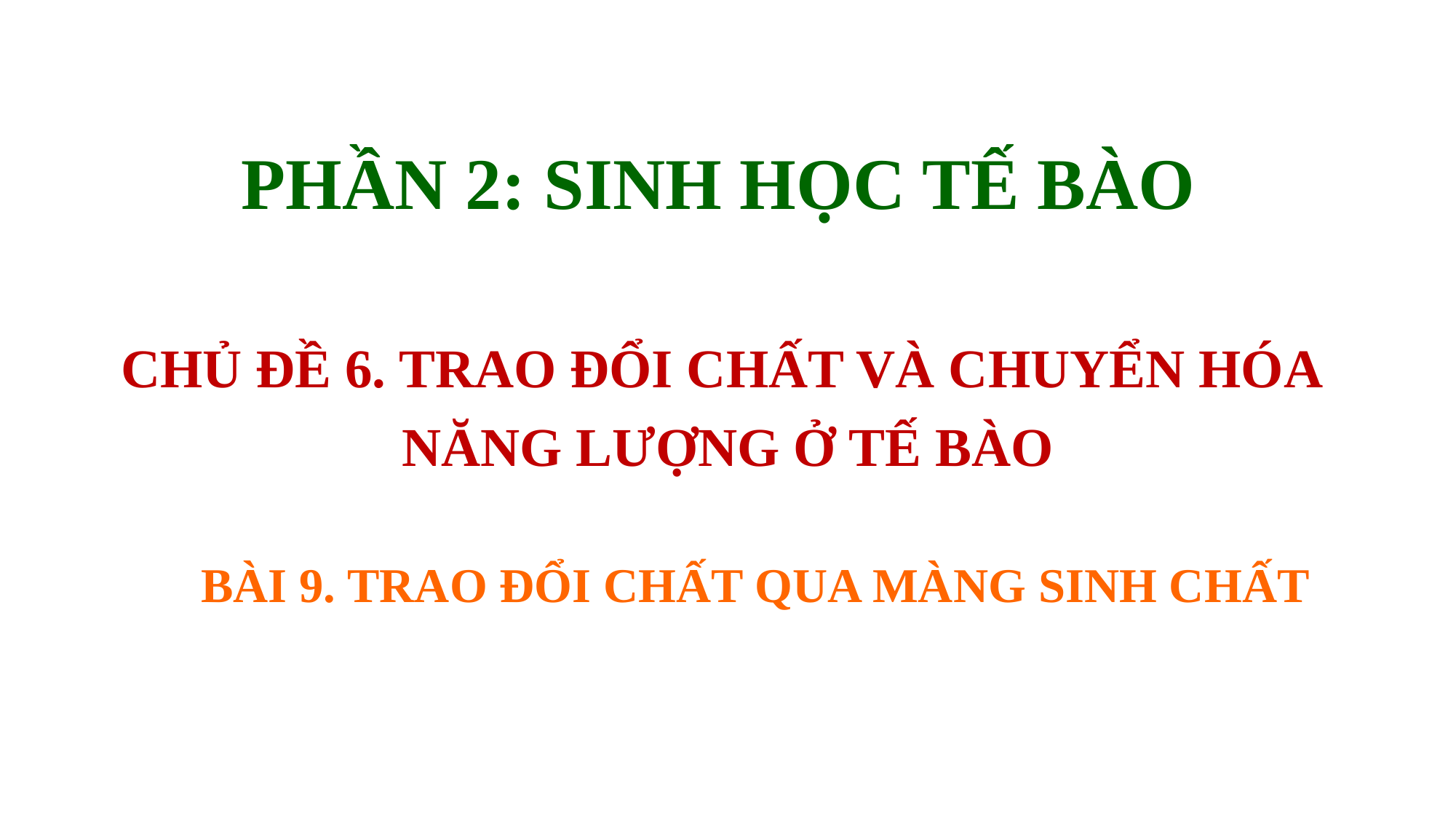

# PHẦN 2: SINH HỌC TẾ BÀO
CHỦ ĐỀ 6. TRAO ĐỔI CHẤT VÀ CHUYỂN HÓA  NĂNG LƯỢNG Ở TẾ BÀO
BÀI 9. TRAO ĐỔI CHẤT QUA MÀNG SINH CHẤT